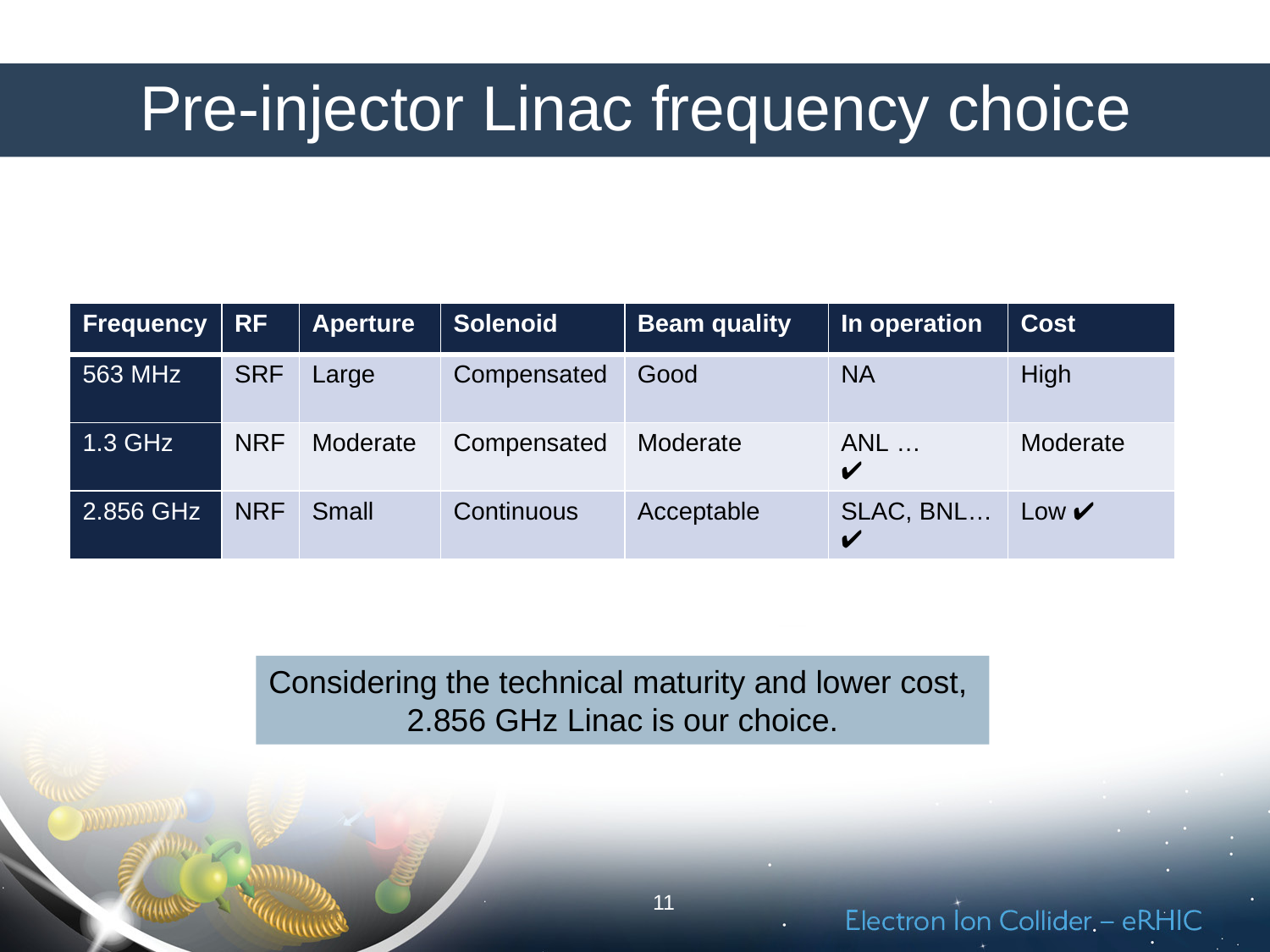

# Pre-injector Linac frequency choice
| Frequency | RF | Aperture | Solenoid | Beam quality | In operation | Cost |
| --- | --- | --- | --- | --- | --- | --- |
| 563 MHz | SRF | Large | Compensated | Good | NA | High |
| 1.3 GHz | NRF | Moderate | Compensated | Moderate | ANL … ✔ | Moderate |
| 2.856 GHz | NRF | Small | Continuous | Acceptable | SLAC, BNL… ✔ | Low ✔ |
Considering the technical maturity and lower cost,
2.856 GHz Linac is our choice.
11